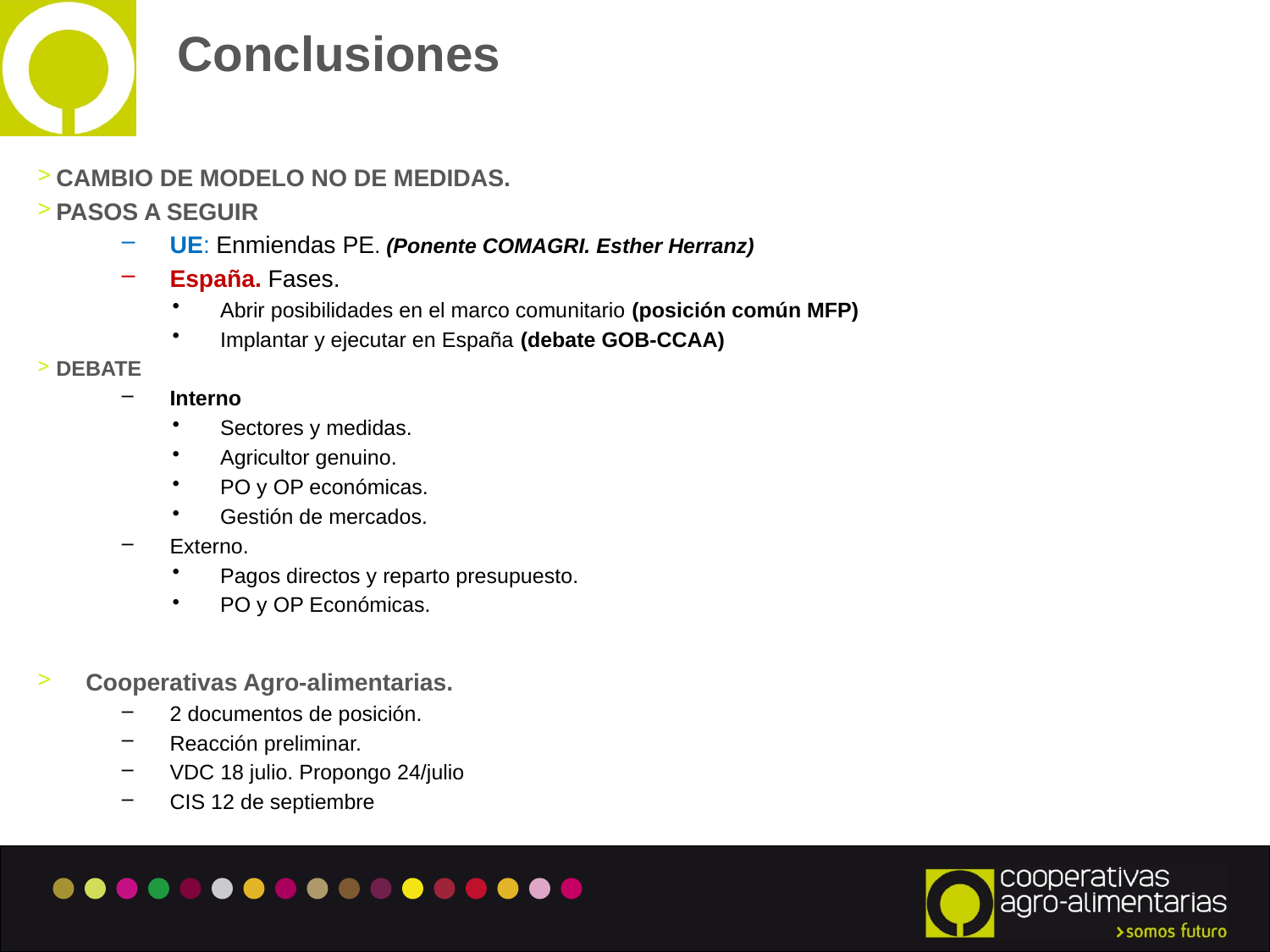

# Conclusiones
CAMBIO DE MODELO NO DE MEDIDAS.
PASOS A SEGUIR
UE: Enmiendas PE. (Ponente COMAGRI. Esther Herranz)
España. Fases.
Abrir posibilidades en el marco comunitario (posición común MFP)
Implantar y ejecutar en España (debate GOB-CCAA)
DEBATE
Interno
Sectores y medidas.
Agricultor genuino.
PO y OP económicas.
Gestión de mercados.
Externo.
Pagos directos y reparto presupuesto.
PO y OP Económicas.

Cooperativas Agro-alimentarias.
2 documentos de posición.
Reacción preliminar.
VDC 18 julio. Propongo 24/julio
CIS 12 de septiembre